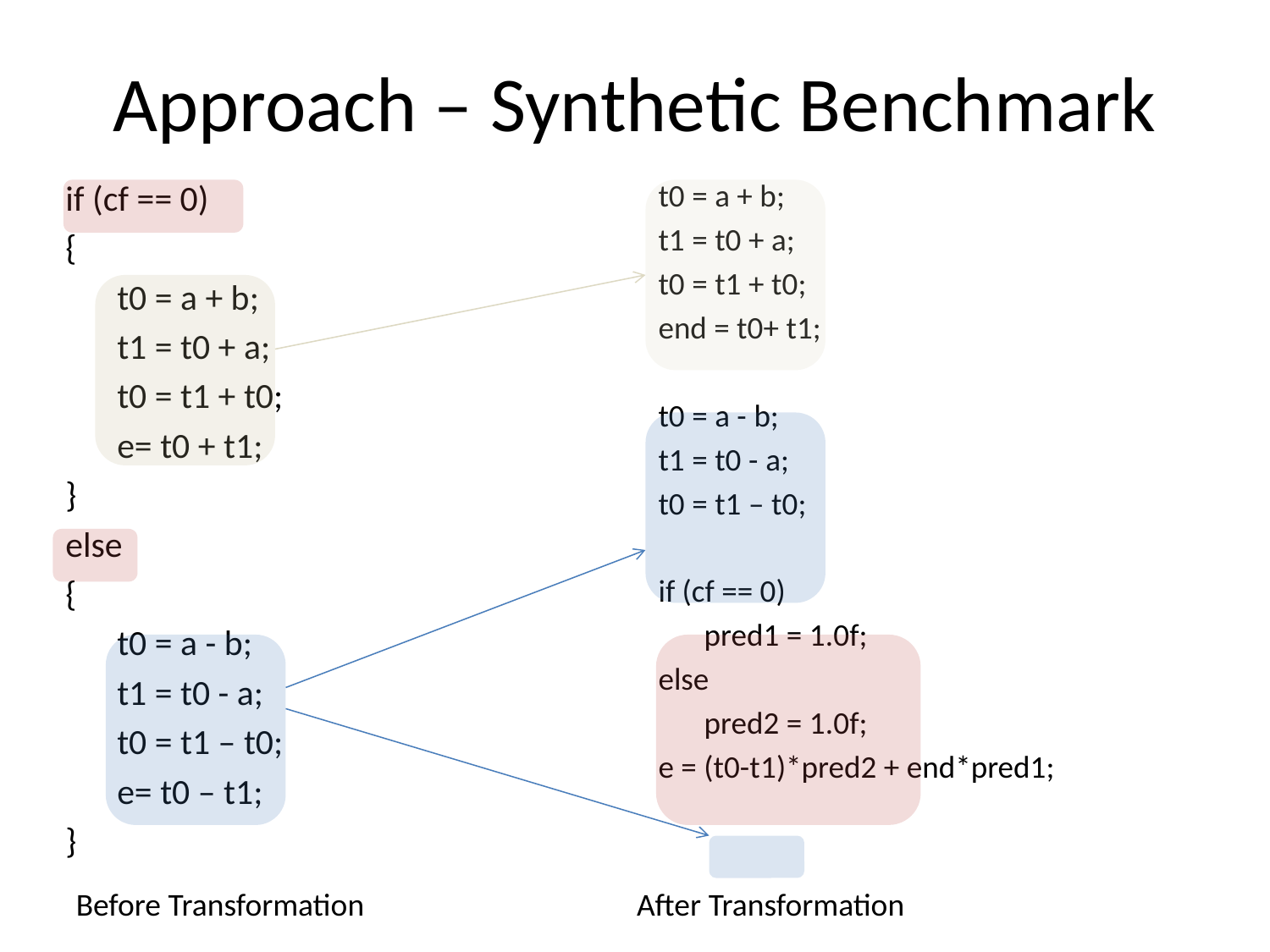

# Approach – Synthetic Benchmark
if (cf == 0)
{
	t0 = a + b;
	t1 = t0 + a;
	t0 = t1 + t0;
	e= t0 + t1;
}
else
{
	t0 = a - b;
	t1 = t0 - a;
	t0 = t1 – t0;
	e= t0 – t1;
}
t0 = a + b;
t1 = t0 + a;
t0 = t1 + t0;
end = t0+ t1;

t0 = a - b;
t1 = t0 - a;
t0 = t1 – t0;

if (cf == 0)
	pred1 = 1.0f;
else
	pred2 = 1.0f;
e = (t0-t1)*pred2 + end*pred1;

Before Transformation
After Transformation